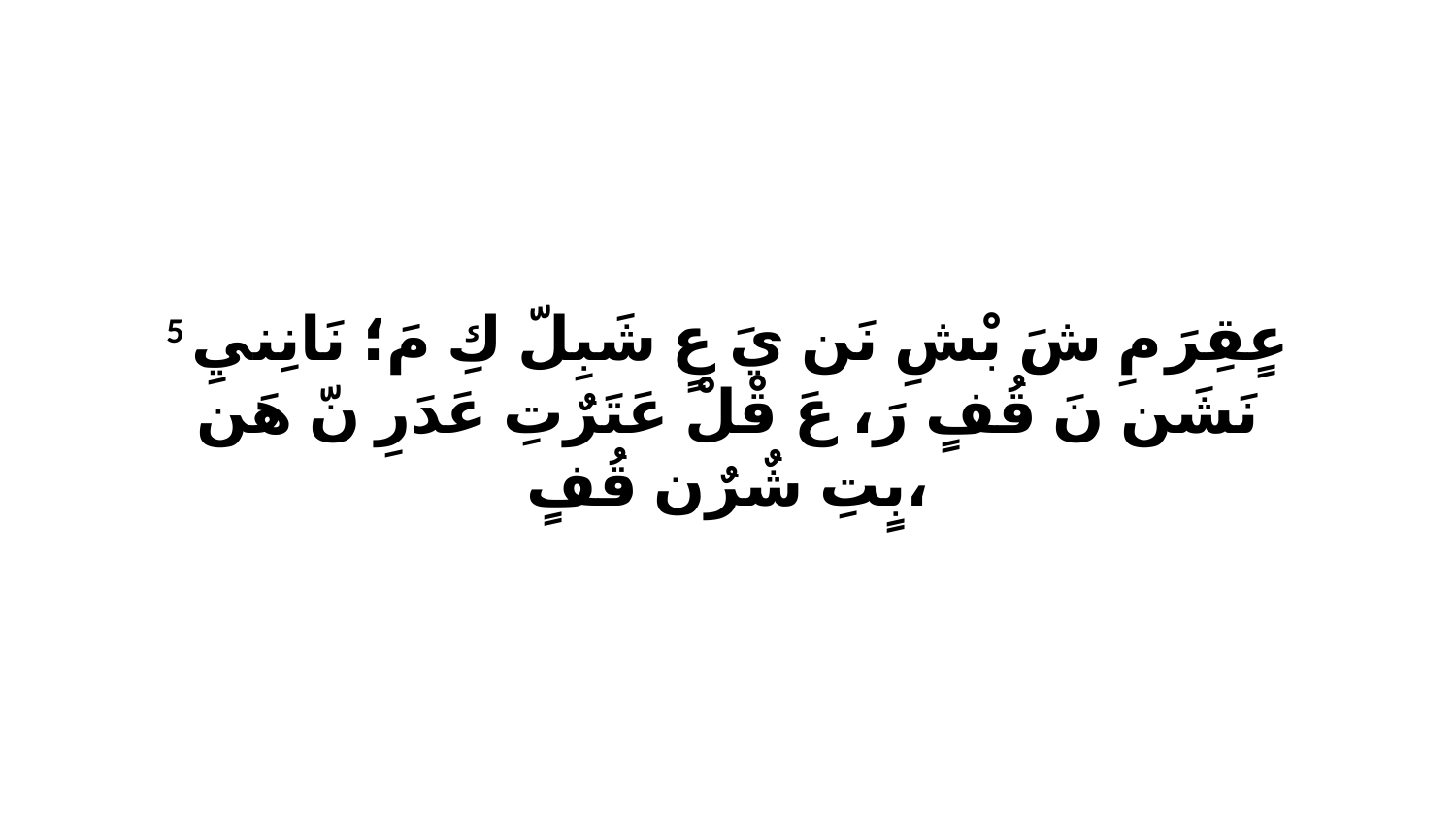

5 عٍقِرَ مِ شَ بْشِ نَن يَ عٍ شَبِلّ كِ مَ؛ نَانِنيِ نَشَن نَ قُفٍ رَ، عَ قْلْ عَتَرٌتِ عَدَرِ نّ هَن بٍتِ شٌرٌن قُفٍ،